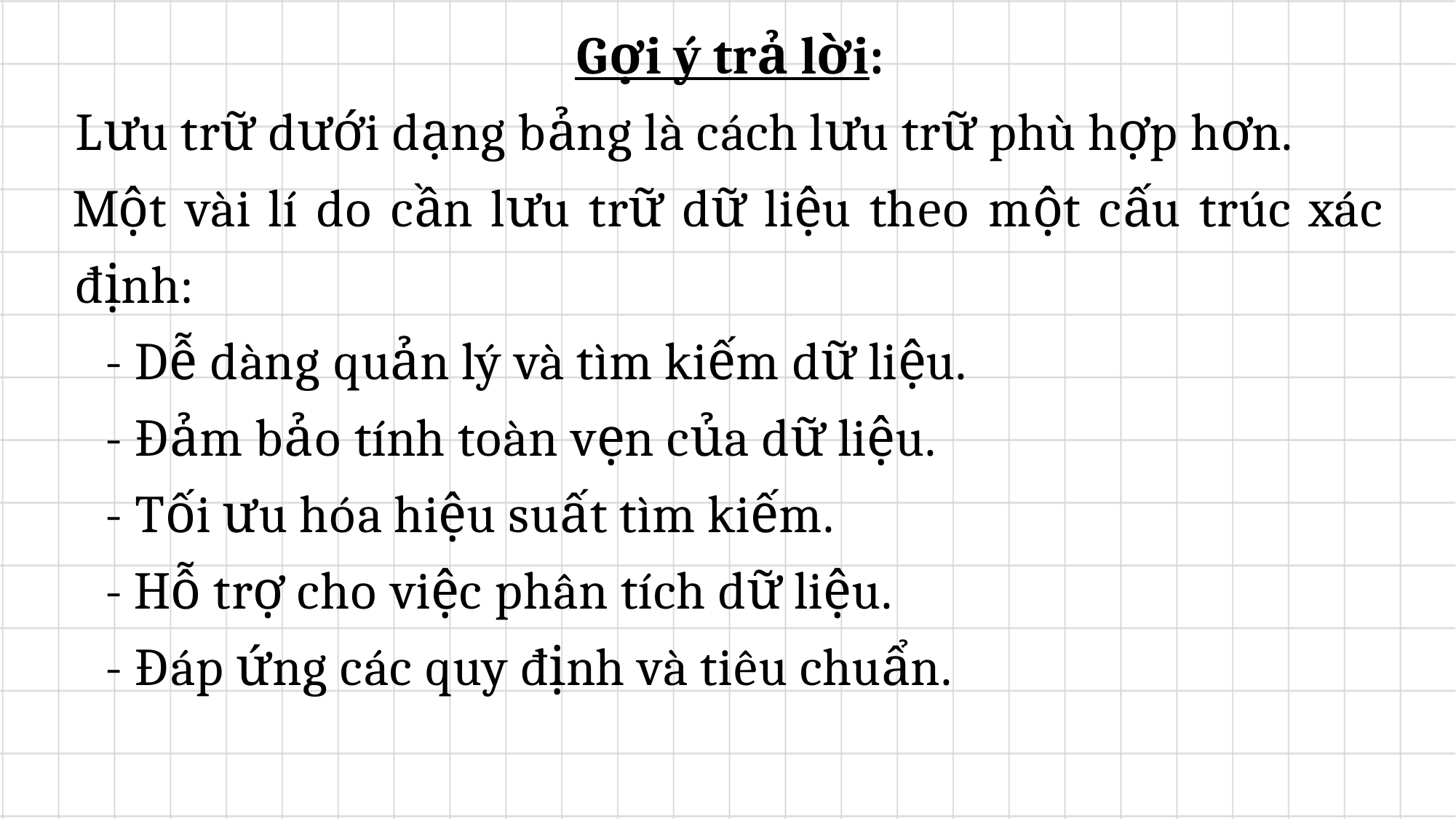

Gợi ý trả lời:
Lưu trữ dưới dạng bảng là cách lưu trữ phù hợp hơn.
Một vài lí do cần lưu trữ dữ liệu theo một cấu trúc xác định:
	- Dễ dàng quản lý và tìm kiếm dữ liệu.
	- Đảm bảo tính toàn vẹn của dữ liệu.
	- Tối ưu hóa hiệu suất tìm kiếm.
	- Hỗ trợ cho việc phân tích dữ liệu.
	- Đáp ứng các quy định và tiêu chuẩn.